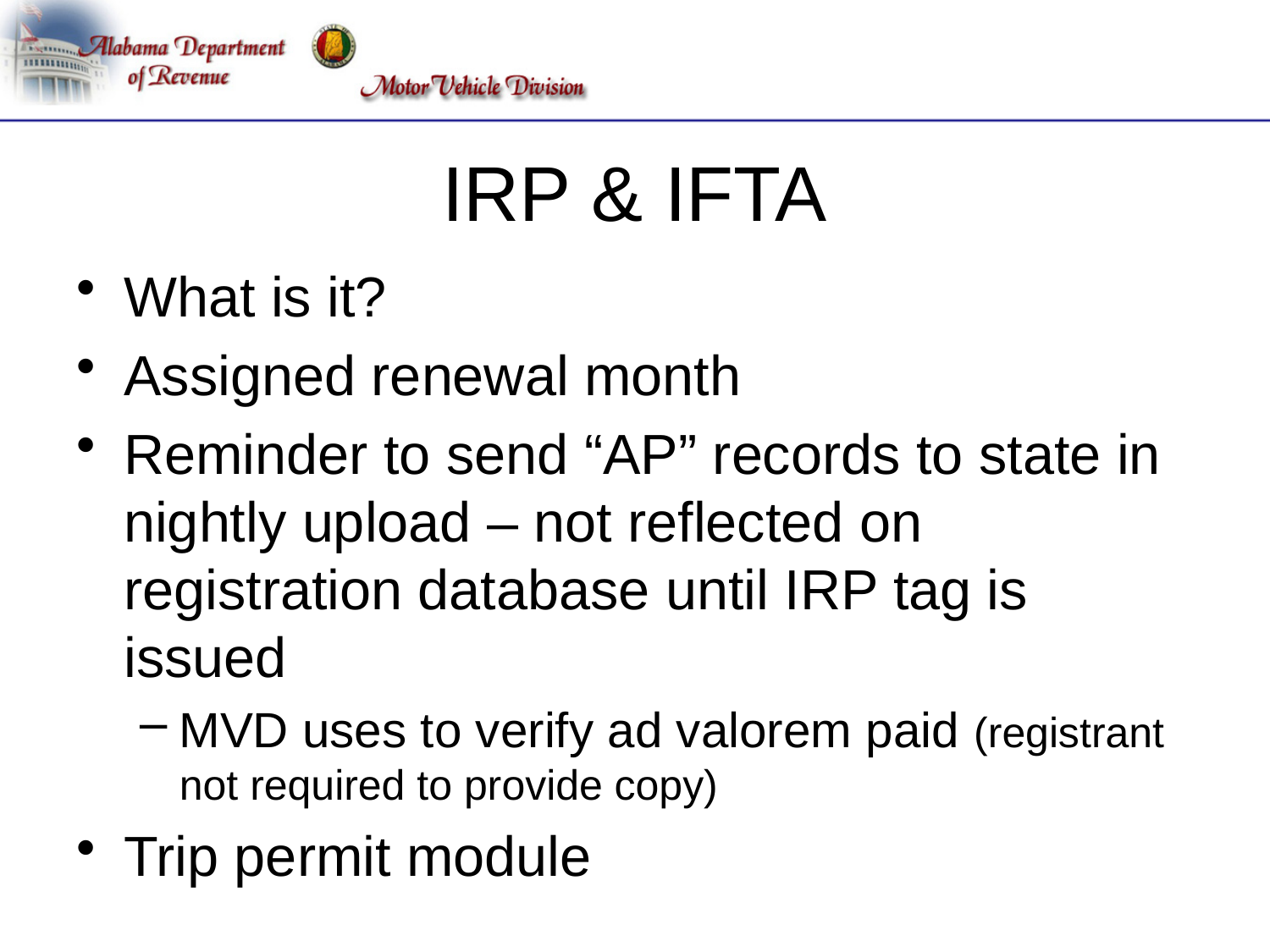

# IRP & IFTA
What is it?
Assigned renewal month
Reminder to send “AP” records to state in nightly upload – not reflected on registration database until IRP tag is issued
MVD uses to verify ad valorem paid (registrant not required to provide copy)
Trip permit module